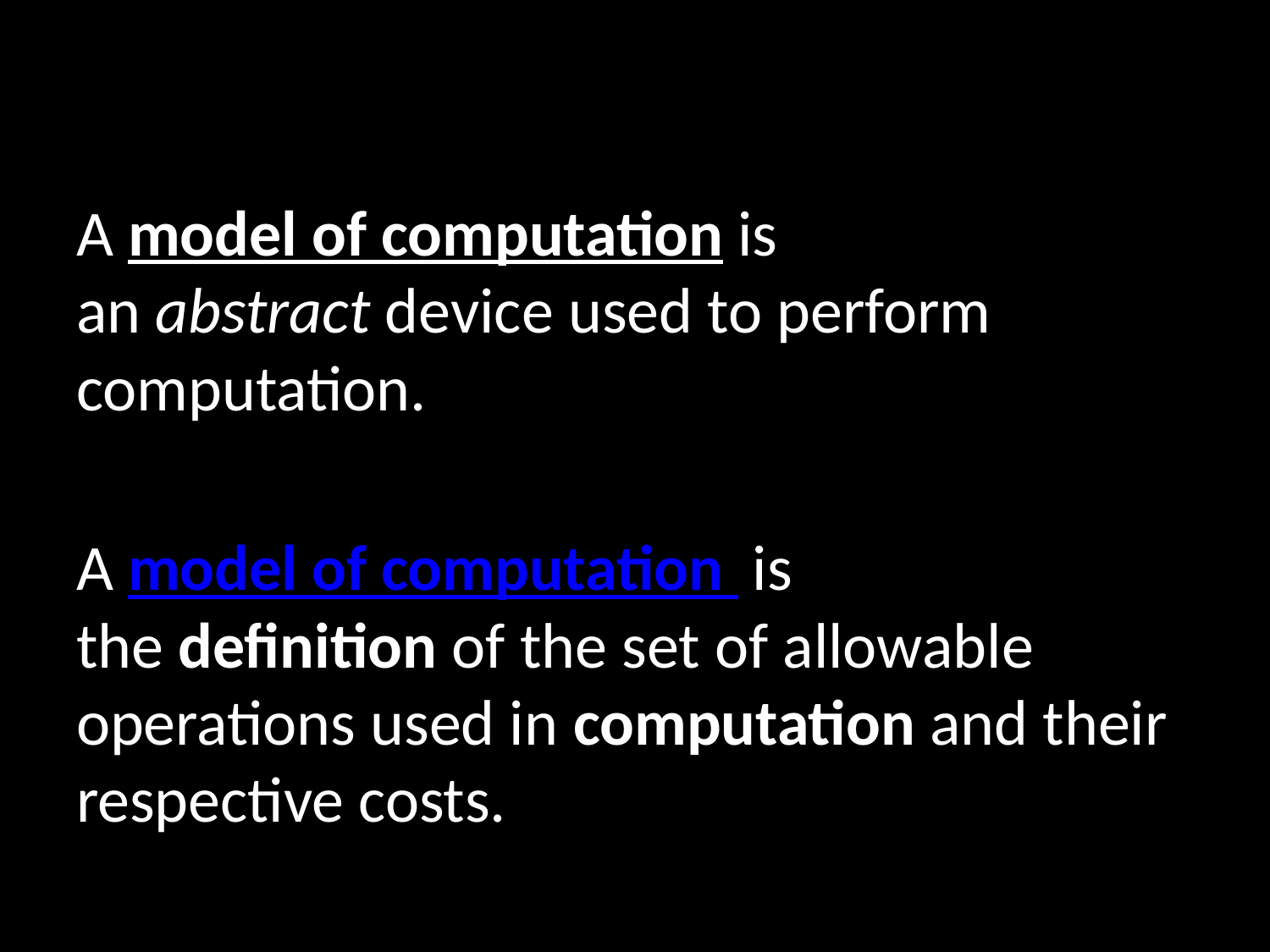

A model of computation is an abstract device used to perform computation.

A model of computation  is the definition of the set of allowable operations used in computation and their respective costs.